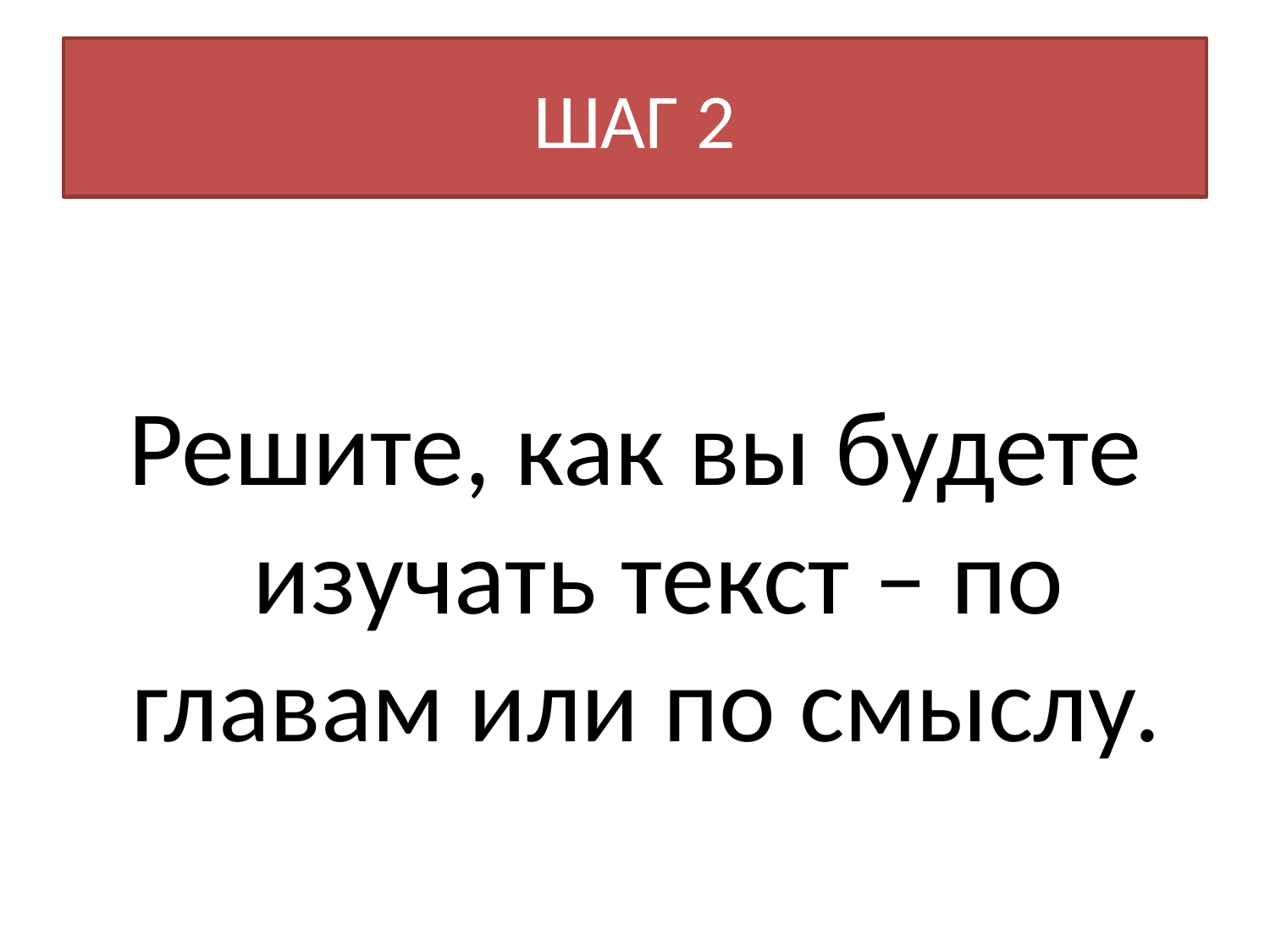

# ШАГ 2

Решите, как вы будете изучать текст – по главам или по смыслу.